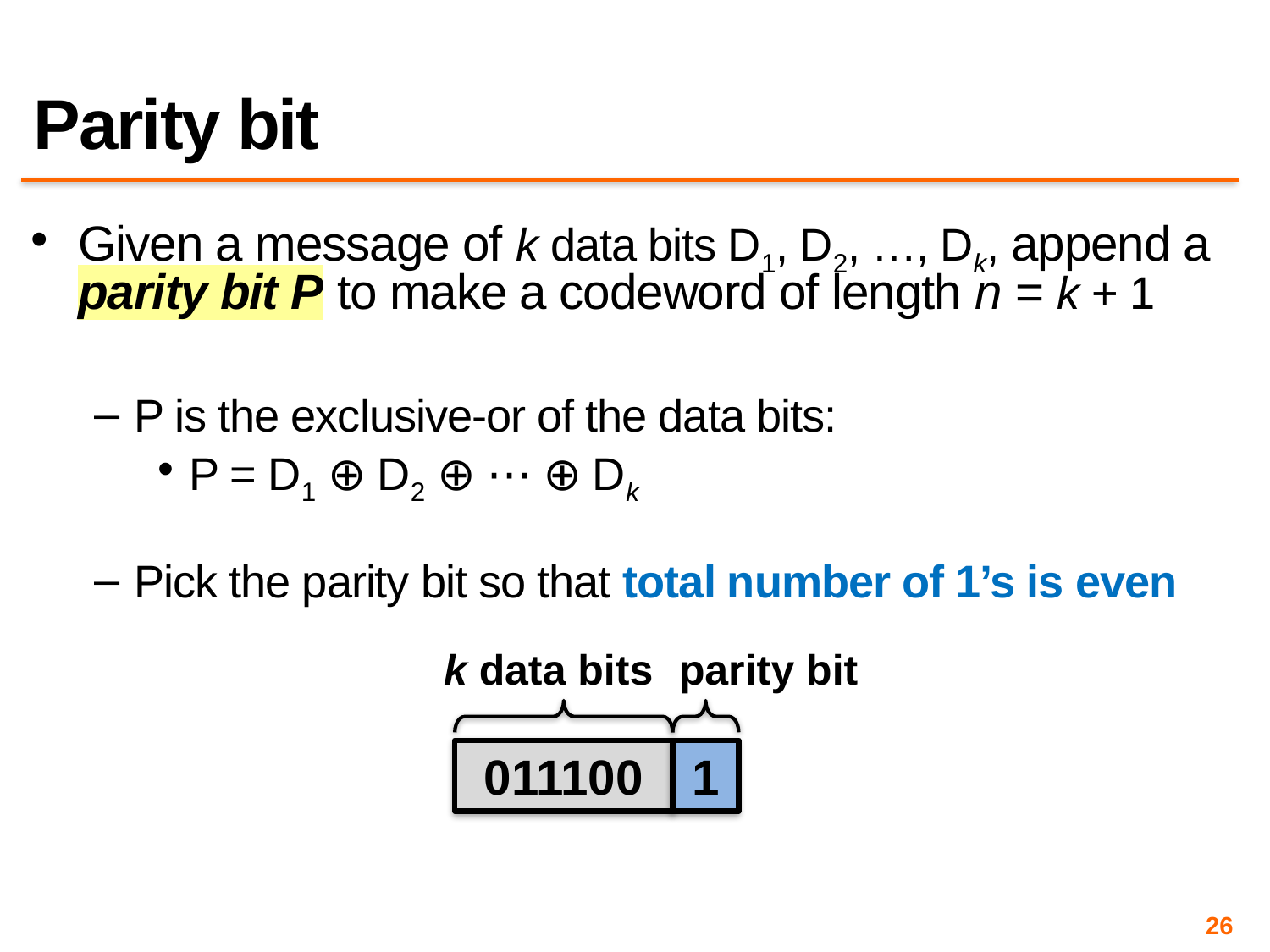

# Parity bit
Given a message of k data bits D1, D2, …, Dk, append a parity bit P to make a codeword of length n = k + 1

P is the exclusive-or of the data bits:
P = D1 ⊕ D2 ⊕ ⋯ ⊕ Dk

Pick the parity bit so that total number of 1’s is even

k data bits
parity bit

011100
1
26